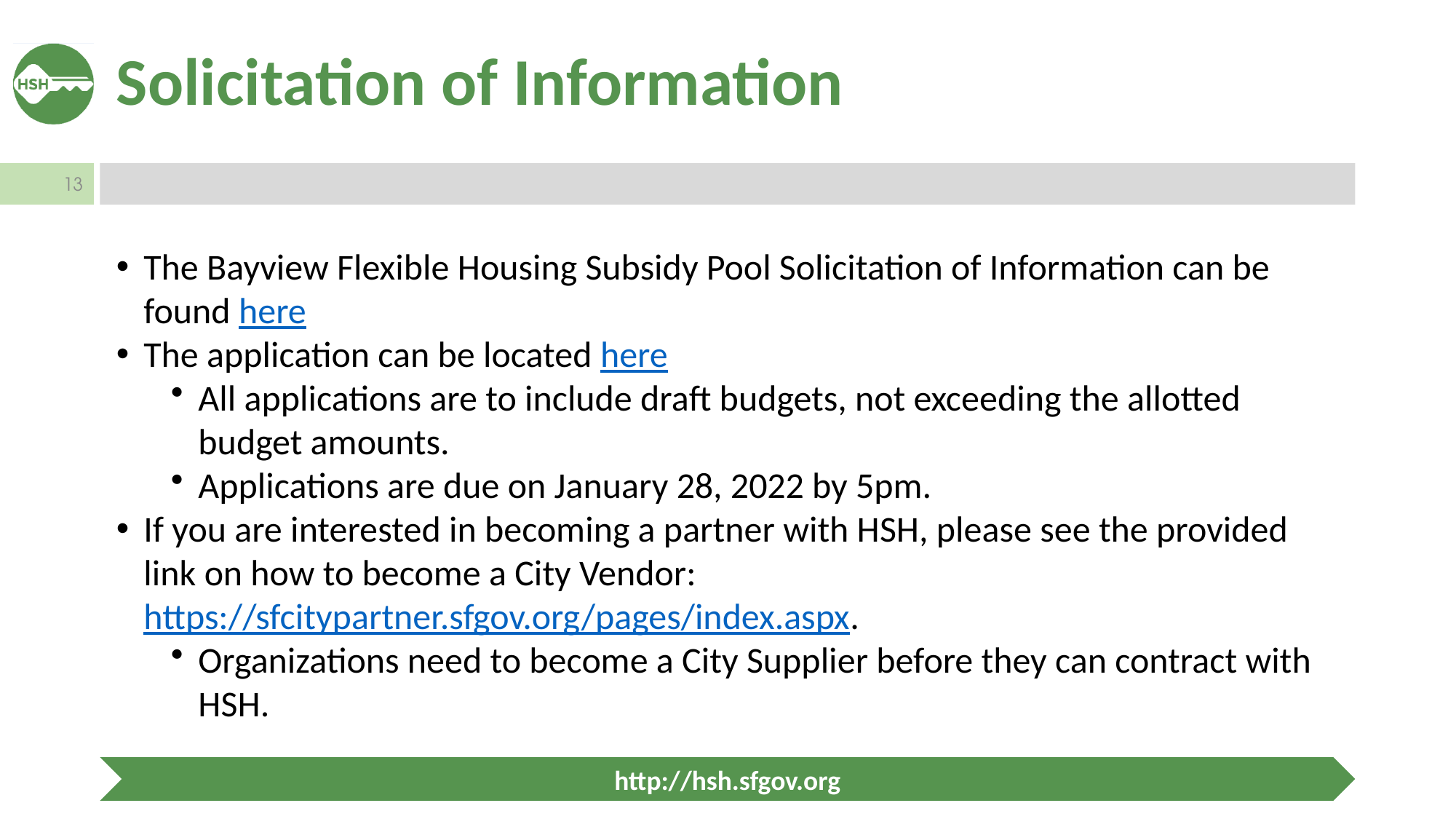

# Solicitation of Information

The Bayview Flexible Housing Subsidy Pool Solicitation of Information can be found here
The application can be located here
All applications are to include draft budgets, not exceeding the allotted budget amounts.
Applications are due on January 28, 2022 by 5pm.
If you are interested in becoming a partner with HSH, please see the provided link on how to become a City Vendor: https://sfcitypartner.sfgov.org/pages/index.aspx.
Organizations need to become a City Supplier before they can contract with HSH.